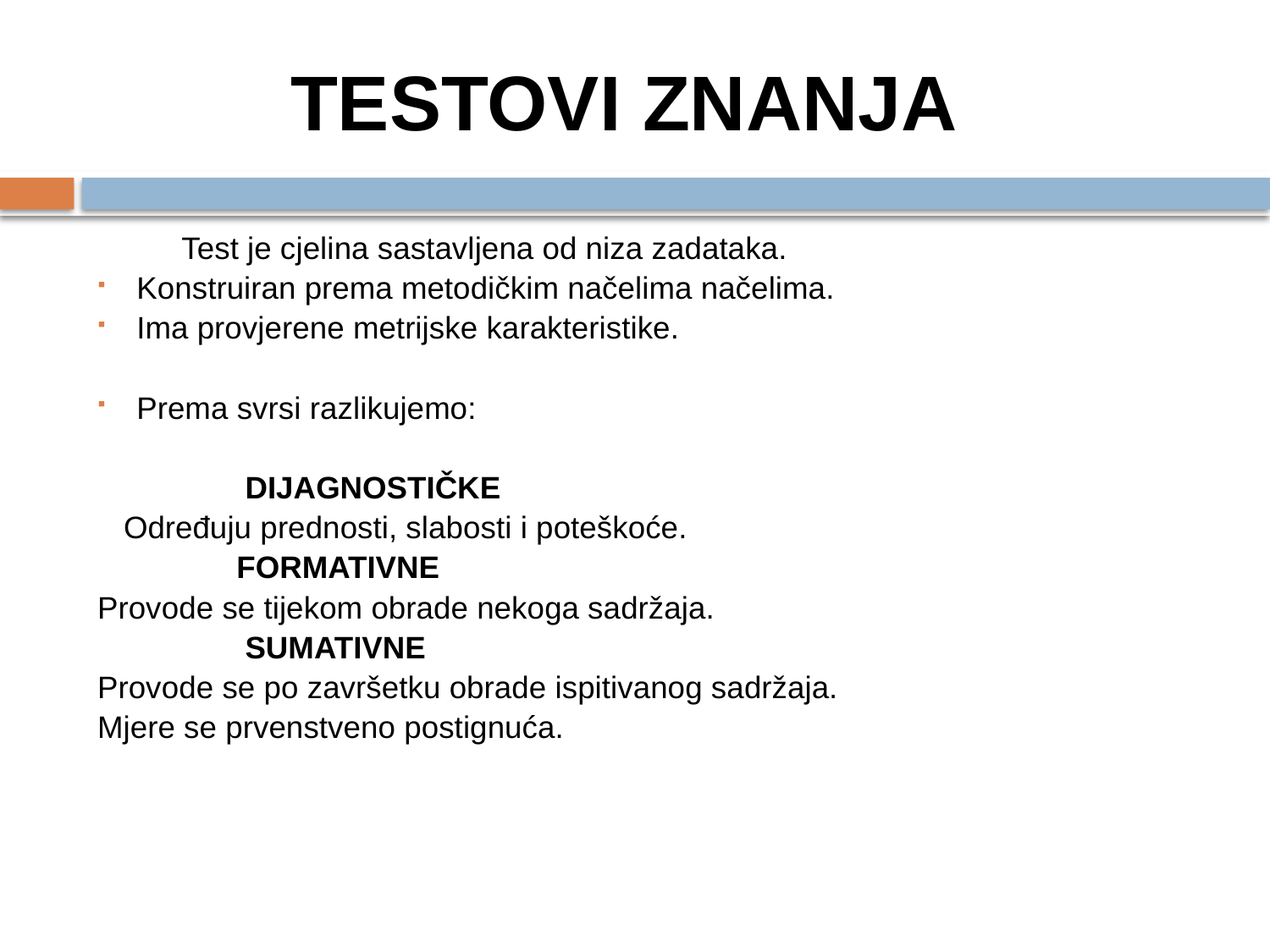

# TESTOVI ZNANJA
Test je cjelina sastavljena od niza zadataka.
Konstruiran prema metodičkim načelima načelima.
Ima provjerene metrijske karakteristike.

Prema svrsi razlikujemo:

                 DIJAGNOSTIČKE
   Određuju prednosti, slabosti i poteškoće.
                FORMATIVNE
Provode se tijekom obrade nekoga sadržaja.
                 SUMATIVNE
Provode se po završetku obrade ispitivanog sadržaja.
Mjere se prvenstveno postignuća.